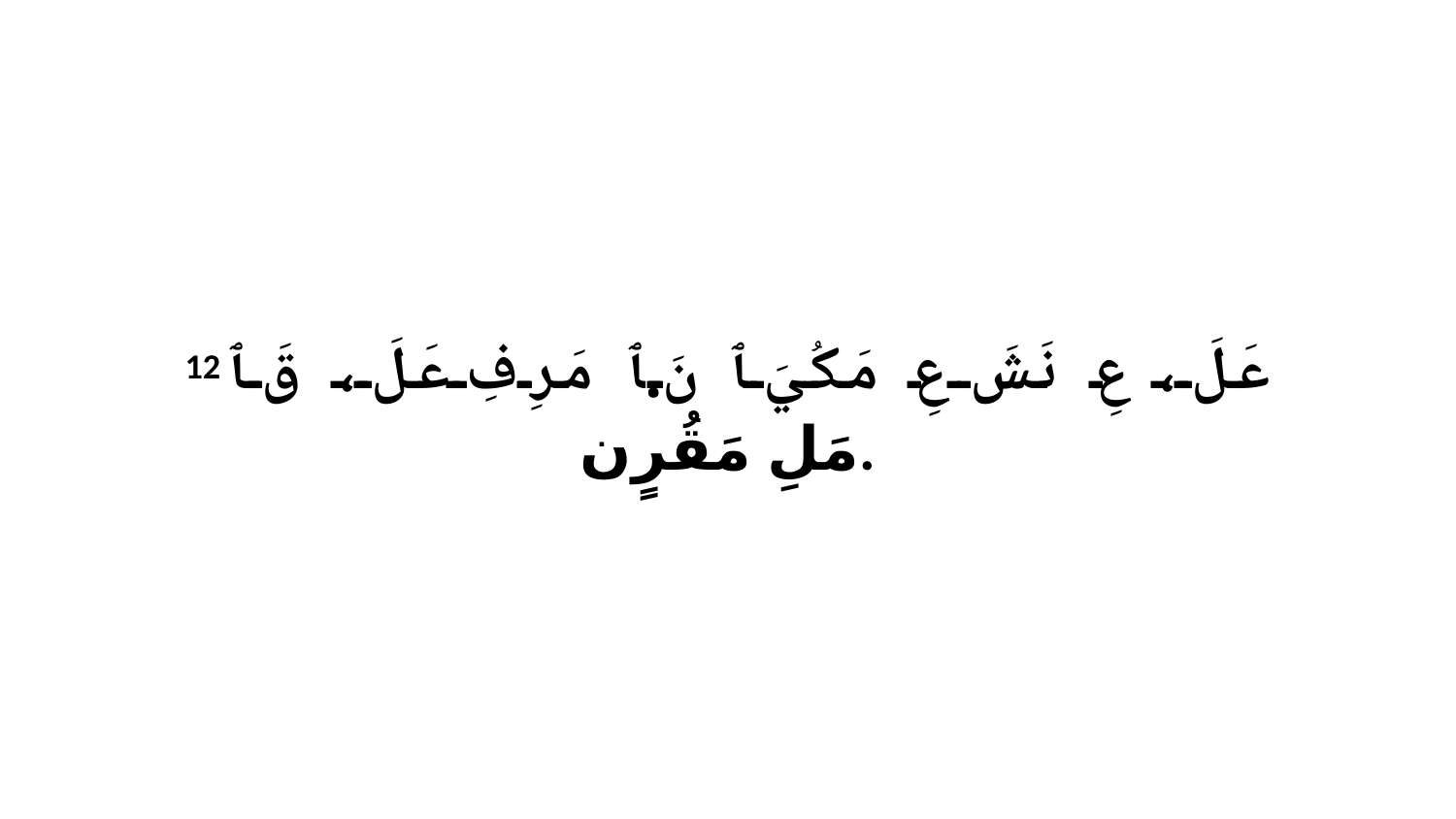

12 عَلَ، عِ نَشَ عِ مَكُيَ ﭑ نَ.ﭑ مَرِفِ عَلَ، قَ ﭑ مَلِ مَقُرٍن.